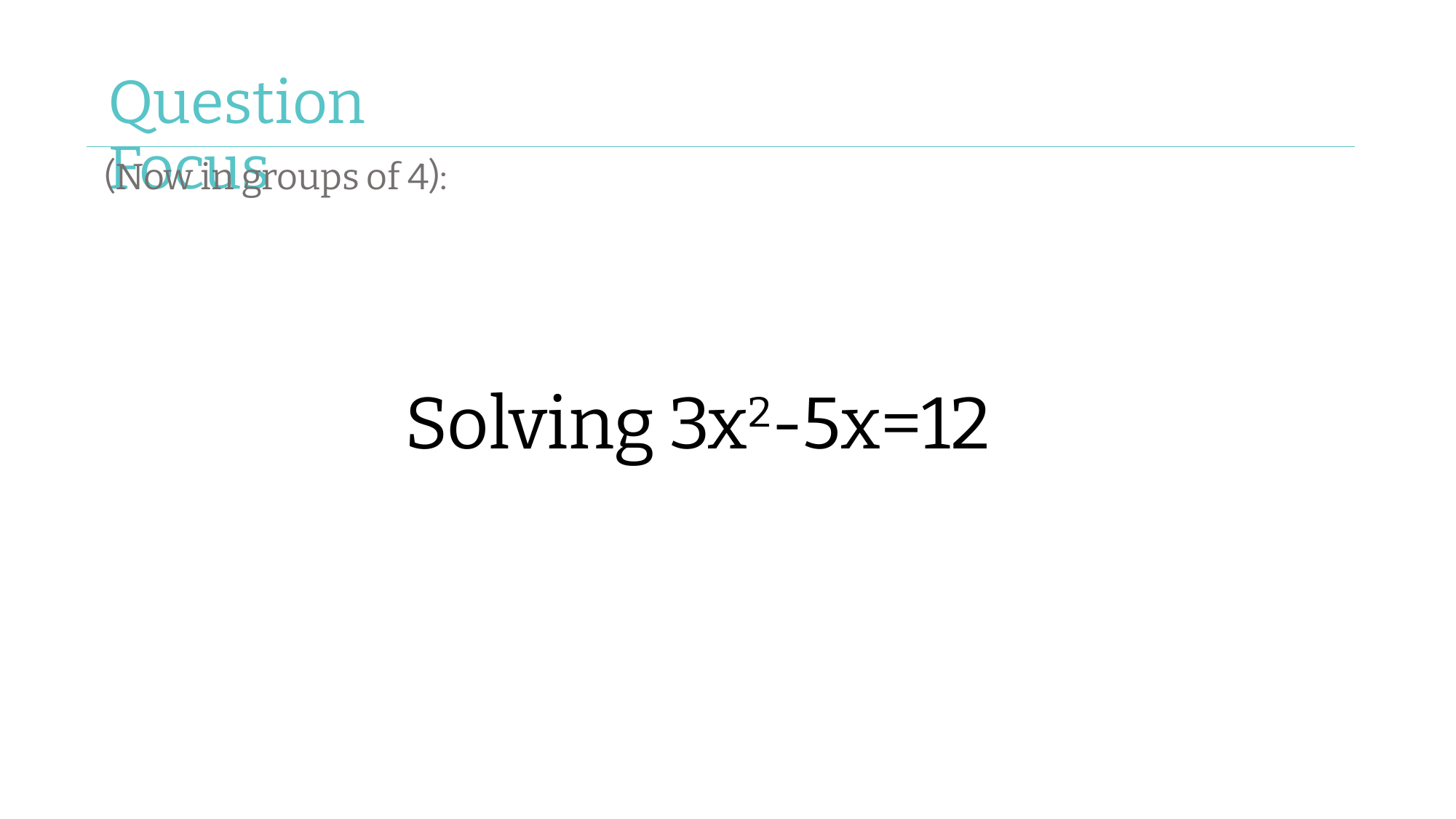

# Question Focus
(Now in groups of 4):

Solving 3x2-5x=12